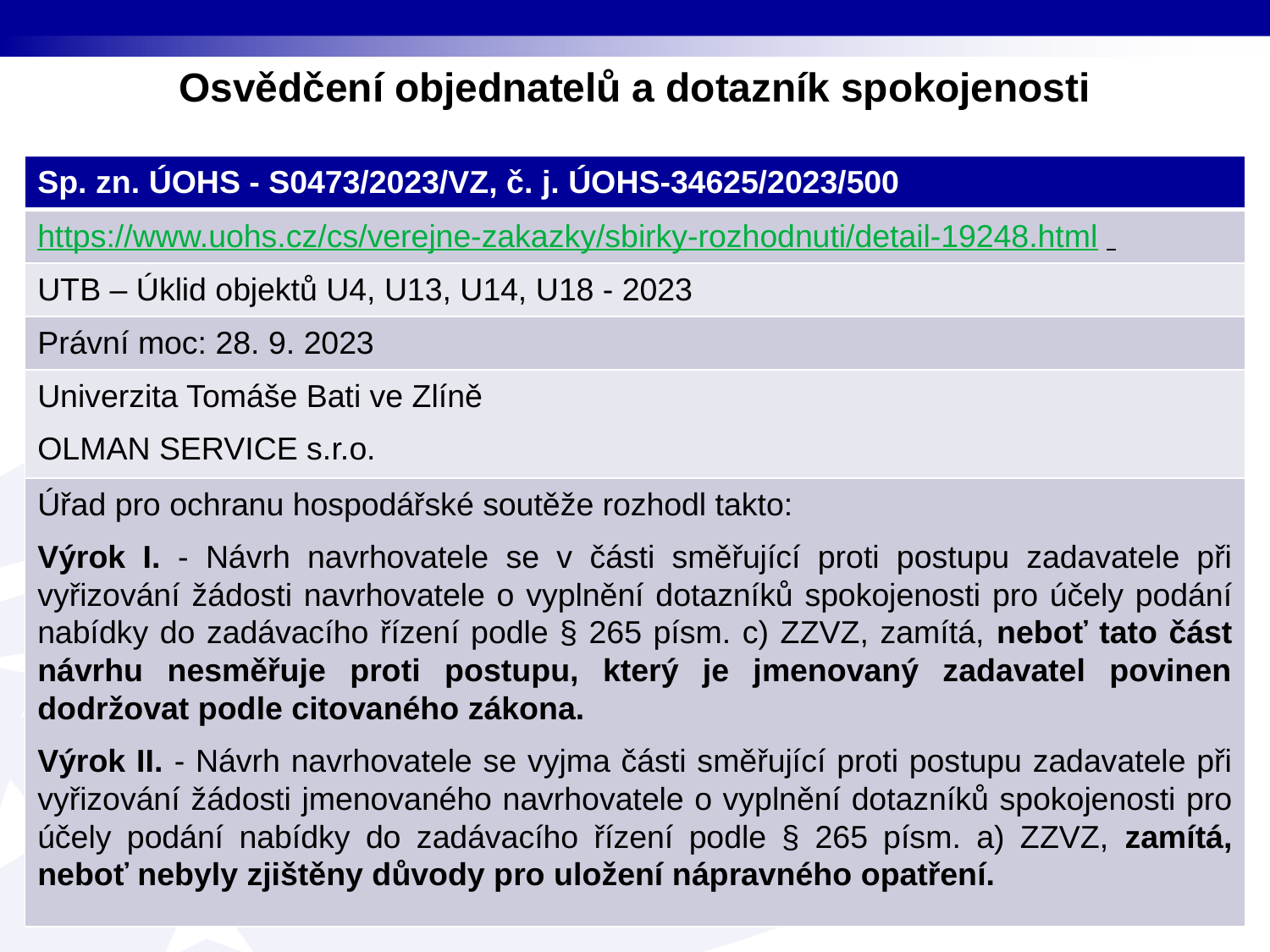

# Osvědčení objednatelů a dotazník spokojenosti
| Sp. zn. ÚOHS - S0473/2023/VZ, č. j. ÚOHS-34625/2023/500 |
| --- |
| https://www.uohs.cz/cs/verejne-zakazky/sbirky-rozhodnuti/detail-19248.html |
| UTB – Úklid objektů U4, U13, U14, U18 - 2023 |
| Právní moc: 28. 9. 2023 |
| Univerzita Tomáše Bati ve Zlíně OLMAN SERVICE s.r.o. |
| Úřad pro ochranu hospodářské soutěže rozhodl takto: Výrok I. - Návrh navrhovatele se v části směřující proti postupu zadavatele při vyřizování žádosti navrhovatele o vyplnění dotazníků spokojenosti pro účely podání nabídky do zadávacího řízení podle § 265 písm. c) ZZVZ, zamítá, neboť tato část návrhu nesměřuje proti postupu, který je jmenovaný zadavatel povinen dodržovat podle citovaného zákona. Výrok II. - Návrh navrhovatele se vyjma části směřující proti postupu zadavatele při vyřizování žádosti jmenovaného navrhovatele o vyplnění dotazníků spokojenosti pro účely podání nabídky do zadávacího řízení podle § 265 písm. a) ZZVZ, zamítá, neboť nebyly zjištěny důvody pro uložení nápravného opatření. |